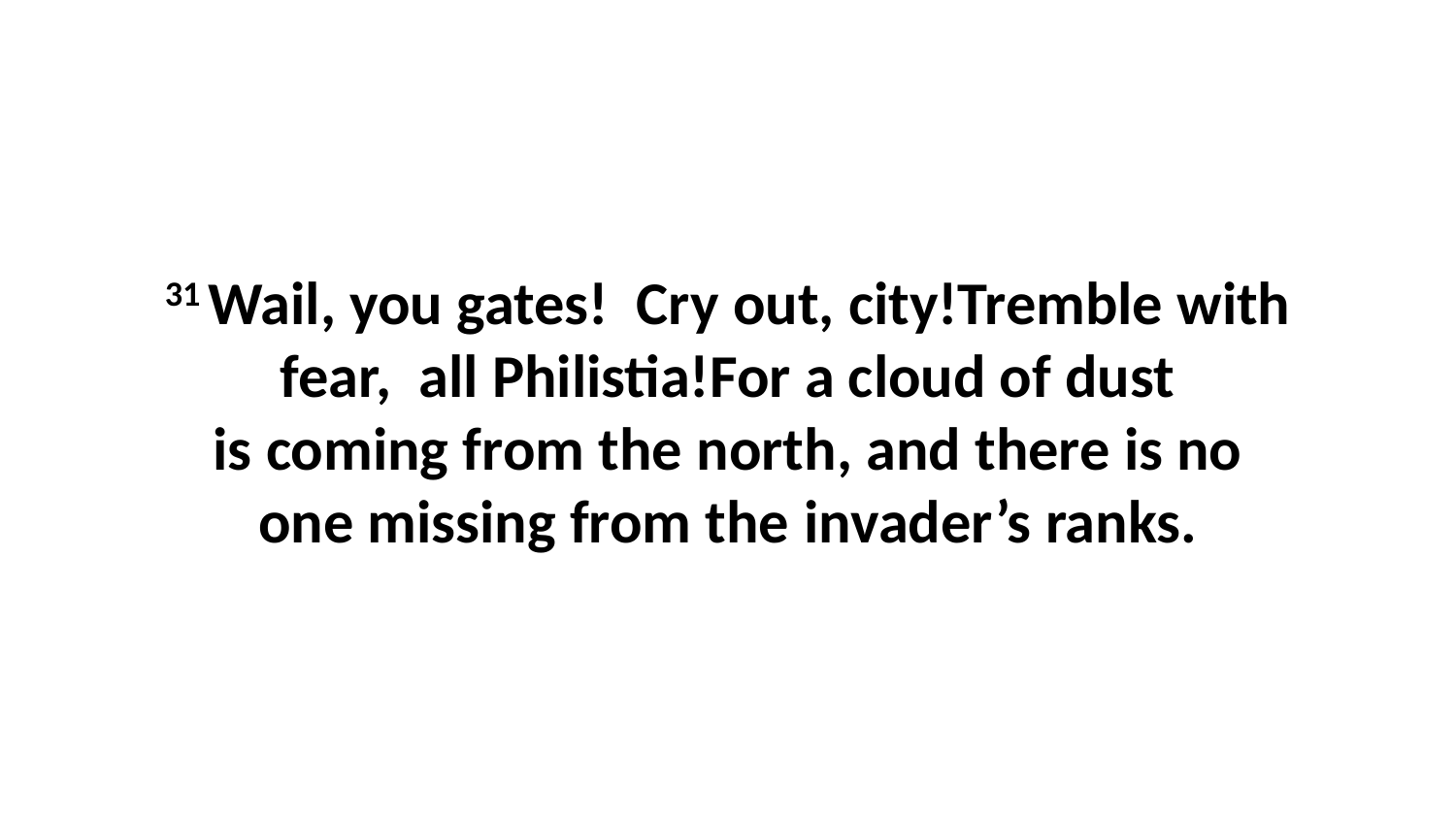

31 Wail, you gates!  Cry out, city!Tremble with fear,  all Philistia!For a cloud of dust is coming from the north, and there is no one missing from the invader’s ranks.